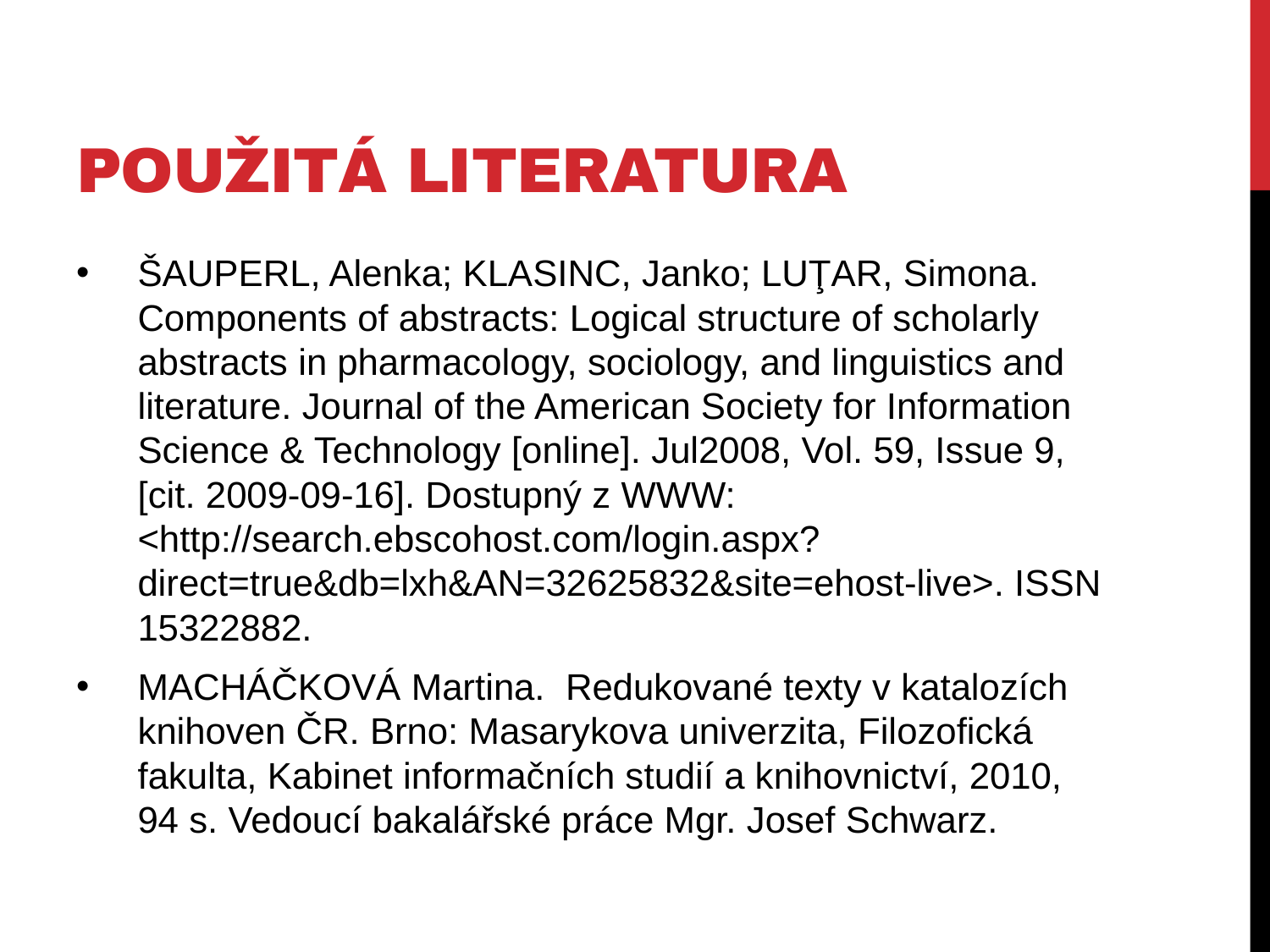

# Použitá literatura
ŠAUPERL, Alenka; KLASINC, Janko; LUŢAR, Simona. Components of abstracts: Logical structure of scholarly abstracts in pharmacology, sociology, and linguistics and literature. Journal of the American Society for Information Science & Technology [online]. Jul2008, Vol. 59, Issue 9, [cit. 2009-09-16]. Dostupný z WWW: <http://search.ebscohost.com/login.aspx?direct=true&db=lxh&AN=32625832&site=ehost-live>. ISSN 15322882.
MACHÁČKOVÁ Martina.  Redukované texty v katalozích knihoven ČR. Brno: Masarykova univerzita, Filozofická fakulta, Kabinet informačních studií a knihovnictví, 2010, 94 s. Vedoucí bakalářské práce Mgr. Josef Schwarz.